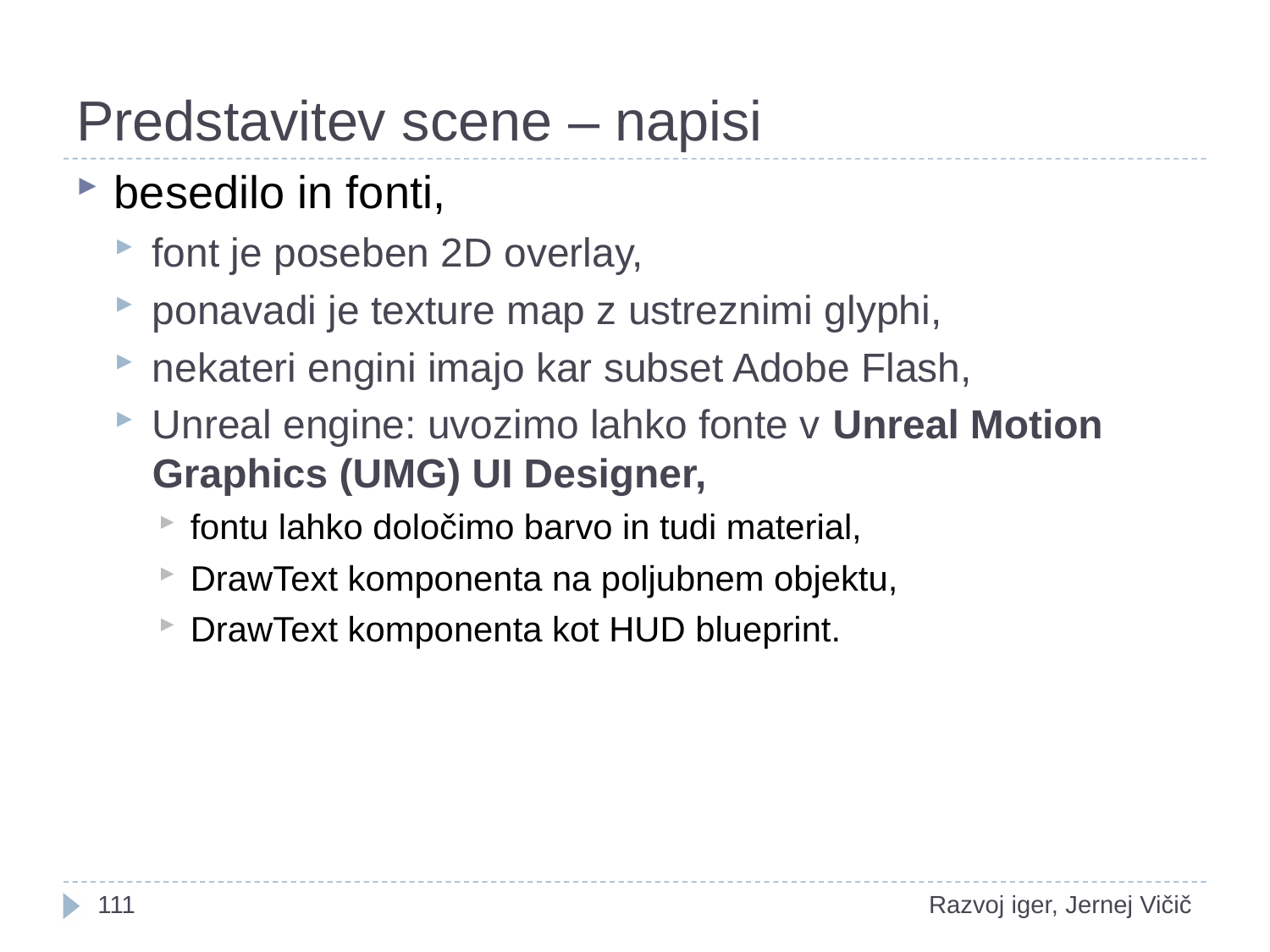

# Predstavitev scene – napisi
besedilo in fonti,
font je poseben 2D overlay,
ponavadi je texture map z ustreznimi glyphi,
nekateri engini imajo kar subset Adobe Flash,
Unreal engine: uvozimo lahko fonte v Unreal Motion Graphics (UMG) UI Designer,
fontu lahko določimo barvo in tudi material,
DrawText komponenta na poljubnem objektu,
DrawText komponenta kot HUD blueprint.

111
Razvoj iger, Jernej Vičič